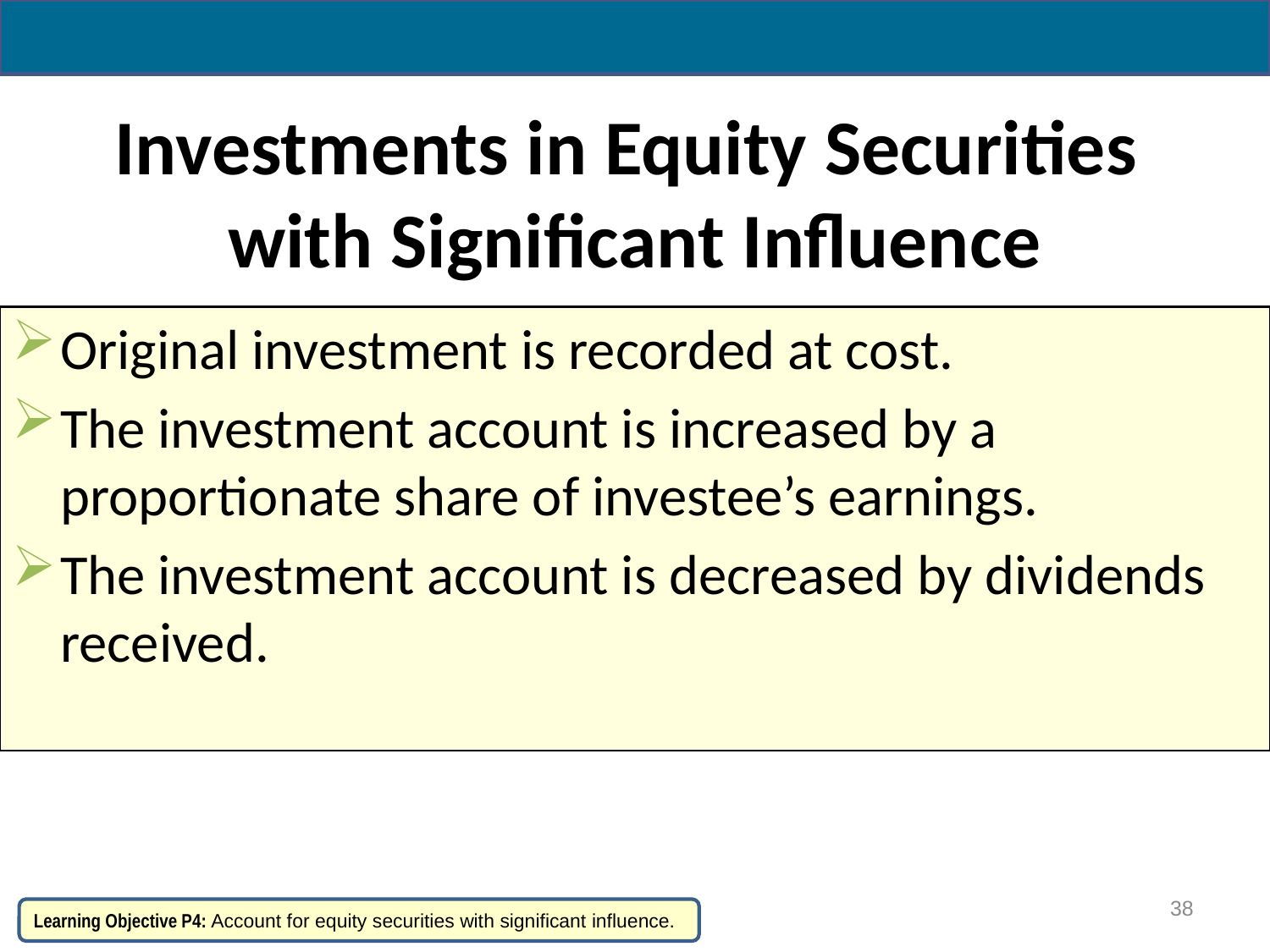

# Investments in Equity Securities with Significant Influence
Original investment is recorded at cost.
The investment account is increased by a proportionate share of investee’s earnings.
The investment account is decreased by dividends received.
38
Learning Objective P4: Account for equity securities with significant influence.